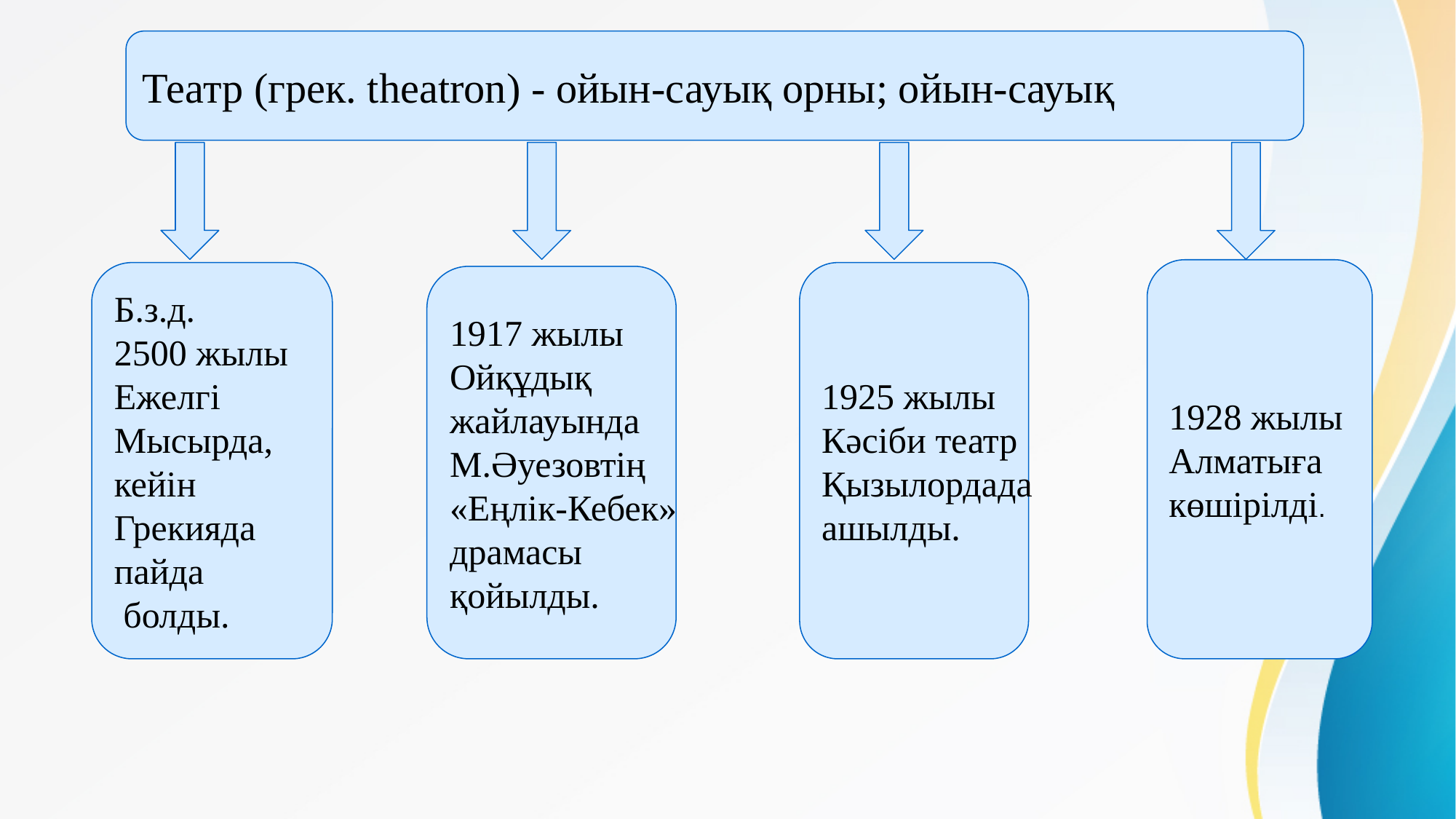

Театр (грек. theatron) - ойын-сауық орны; ойын-сауық

1928 жылы
Алматыға
көшірілді.
Б.з.д.
2500 жылы
Ежелгі
Мысырда,
кейін
Грекияда
пайда
 болды.
1925 жылы
Кәсіби театр
Қызылордада
ашылды.
1917 жылы
Ойқұдық
жайлауында
М.Әуезовтің
«Еңлік-Кебек»
драмасы
қойылды.